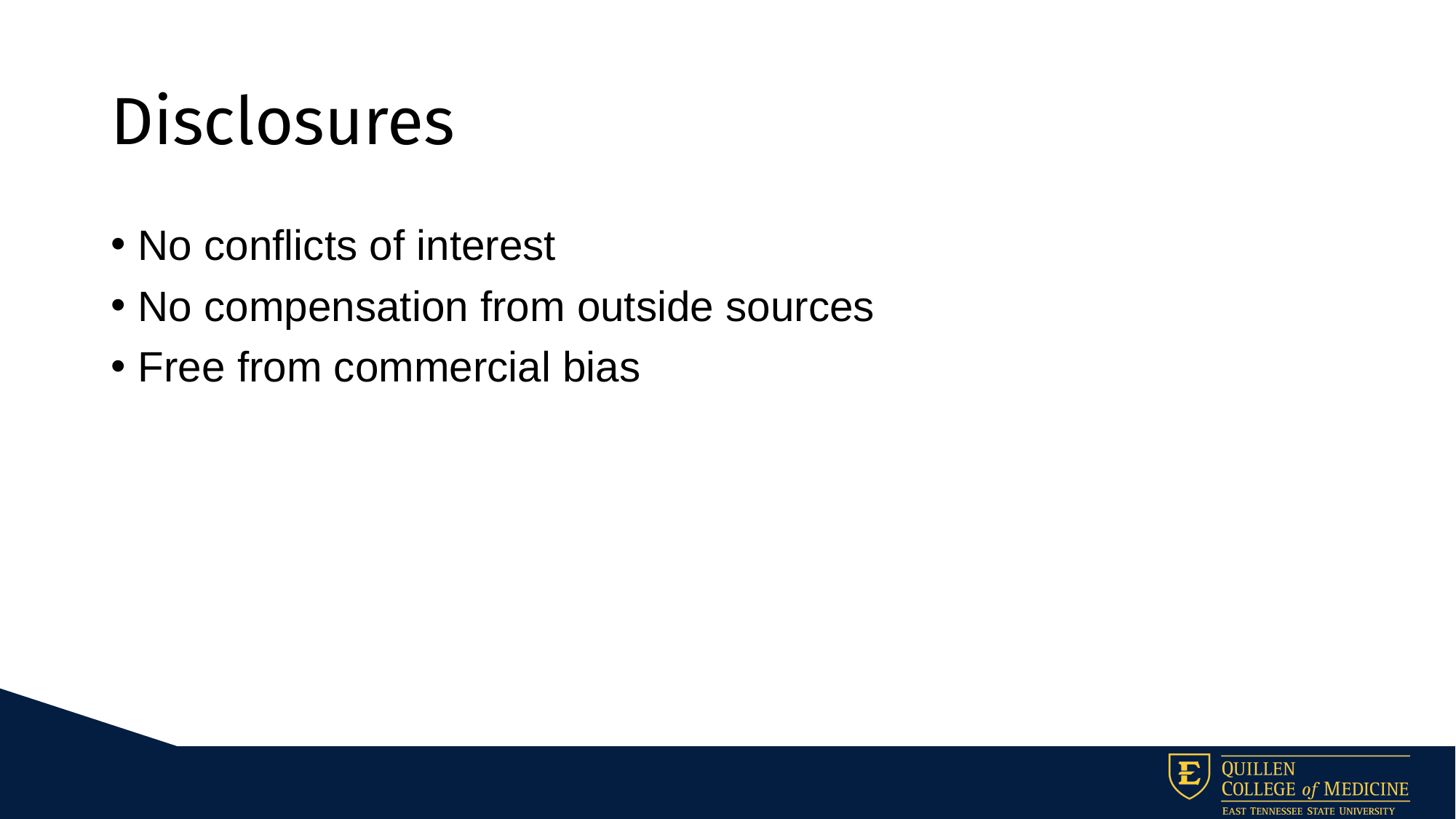

# Disclosures
No conflicts of interest
No compensation from outside sources
Free from commercial bias